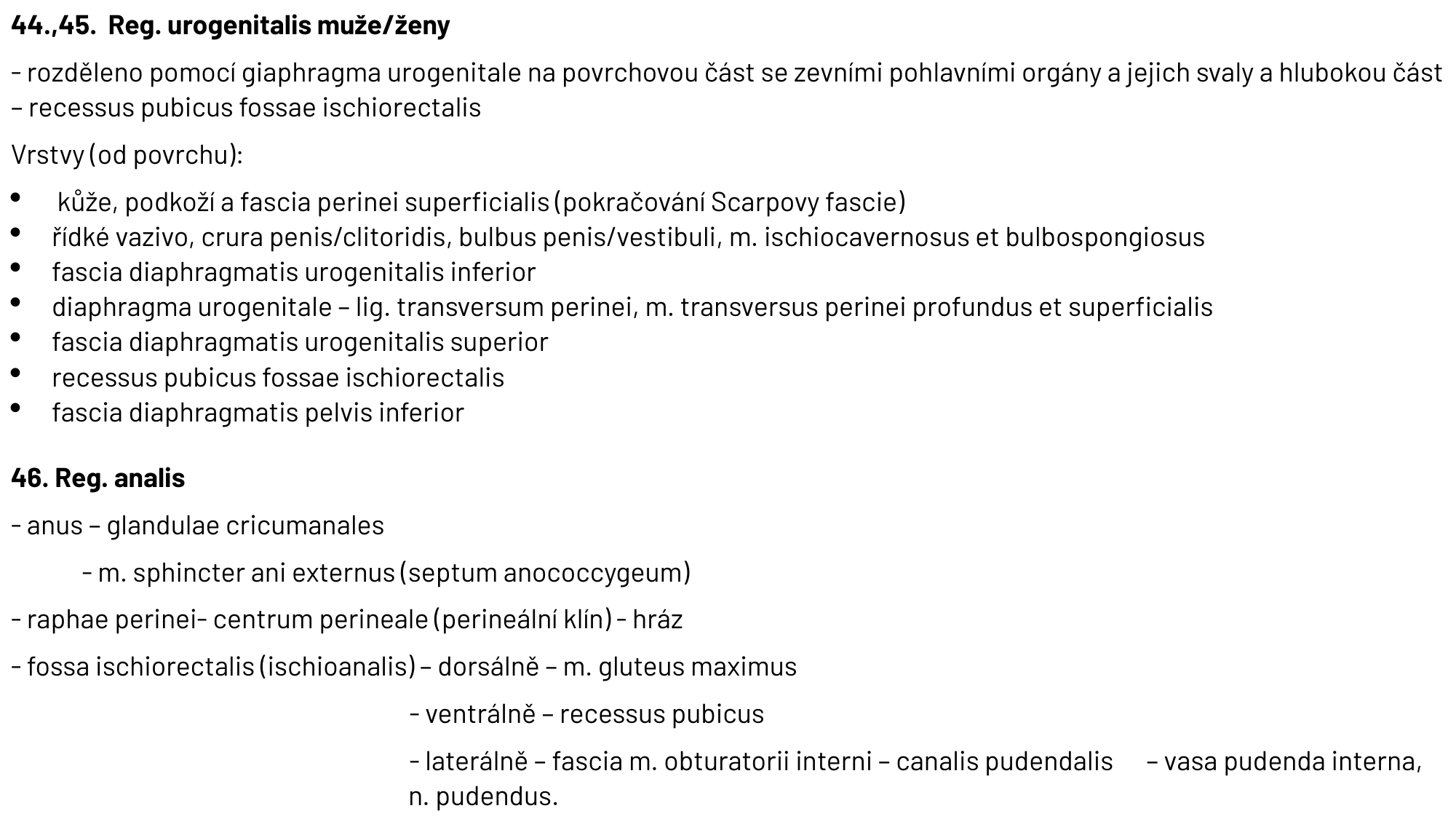

44.,45.  Reg. urogenitalis muže/ženy
- rozděleno pomocí giaphragma urogenitale na povrchovou část se zevními pohlavními orgány a jejich svaly a hlubokou část – recessus pubicus fossae ischiorectalis
Vrstvy (od povrchu):
 kůže, podkoží a fascia perinei superficialis (pokračování Scarpovy fascie)
řídké vazivo, crura penis/clitoridis, bulbus penis/vestibuli, m. ischiocavernosus et bulbospongiosus
fascia diaphragmatis urogenitalis inferior
diaphragma urogenitale – lig. transversum perinei, m. transversus perinei profundus et superficialis
fascia diaphragmatis urogenitalis superior
recessus pubicus fossae ischiorectalis
fascia diaphragmatis pelvis inferior

46. Reg. analis
- anus – glandulae cricumanales
             - m. sphincter ani externus (septum anococcygeum)
- raphae perinei- centrum perineale (perineální klín) - hráz
- fossa ischiorectalis (ischioanalis) – dorsálně – m. gluteus maximus
                                                                         - ventrálně – recessus pubicus
                                                                         - laterálně – fascia m. obturatorii interni – canalis pudendalis      – vasa pudenda interna, n. pudendus.